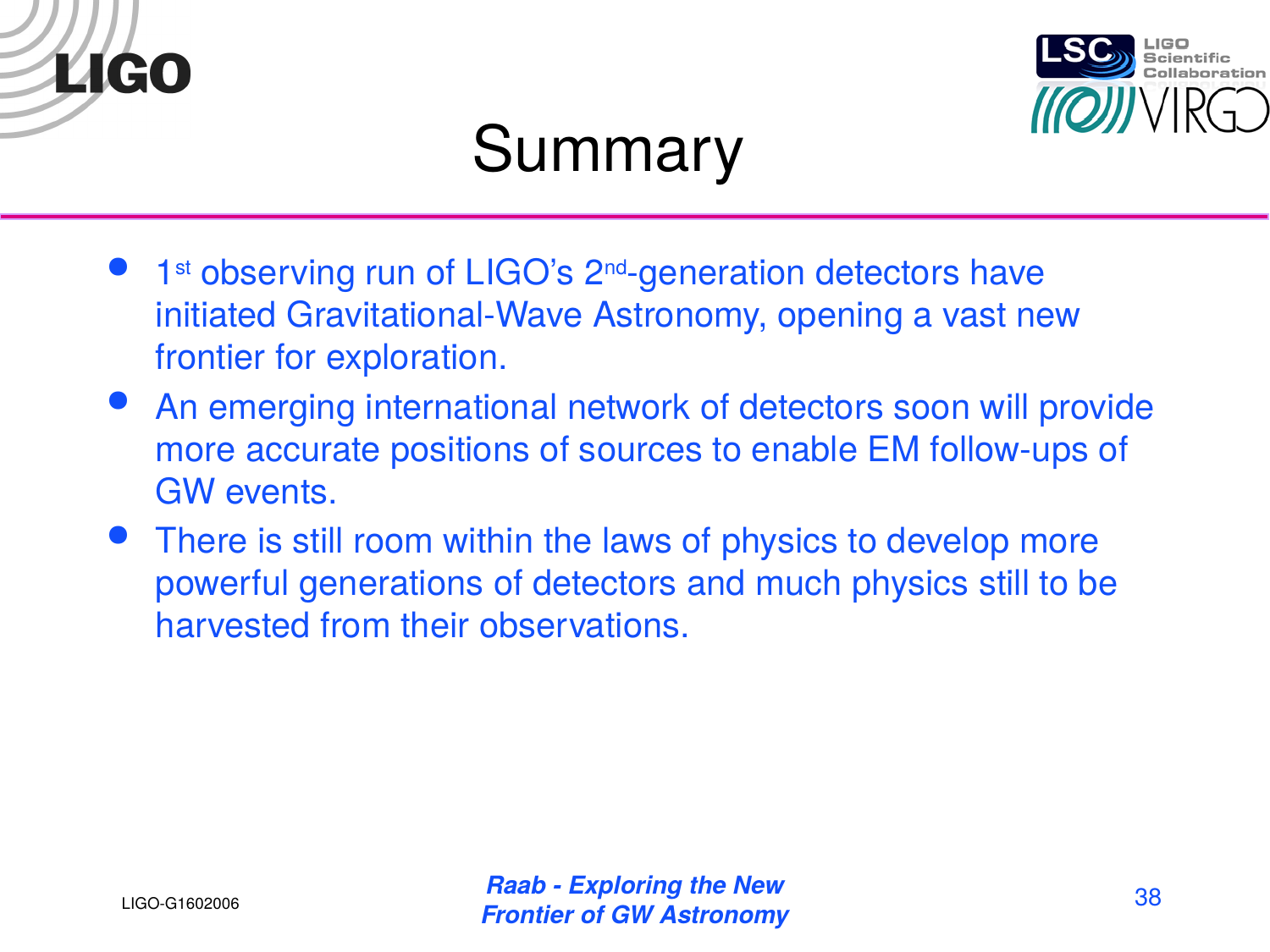

# Summary
1st observing run of LIGO’s 2nd-generation detectors have initiated Gravitational-Wave Astronomy, opening a vast new frontier for exploration.
An emerging international network of detectors soon will provide more accurate positions of sources to enable EM follow-ups of GW events.
There is still room within the laws of physics to develop more powerful generations of detectors and much physics still to be harvested from their observations.

Raab - Exploring the New Frontier of GW Astronomy
38